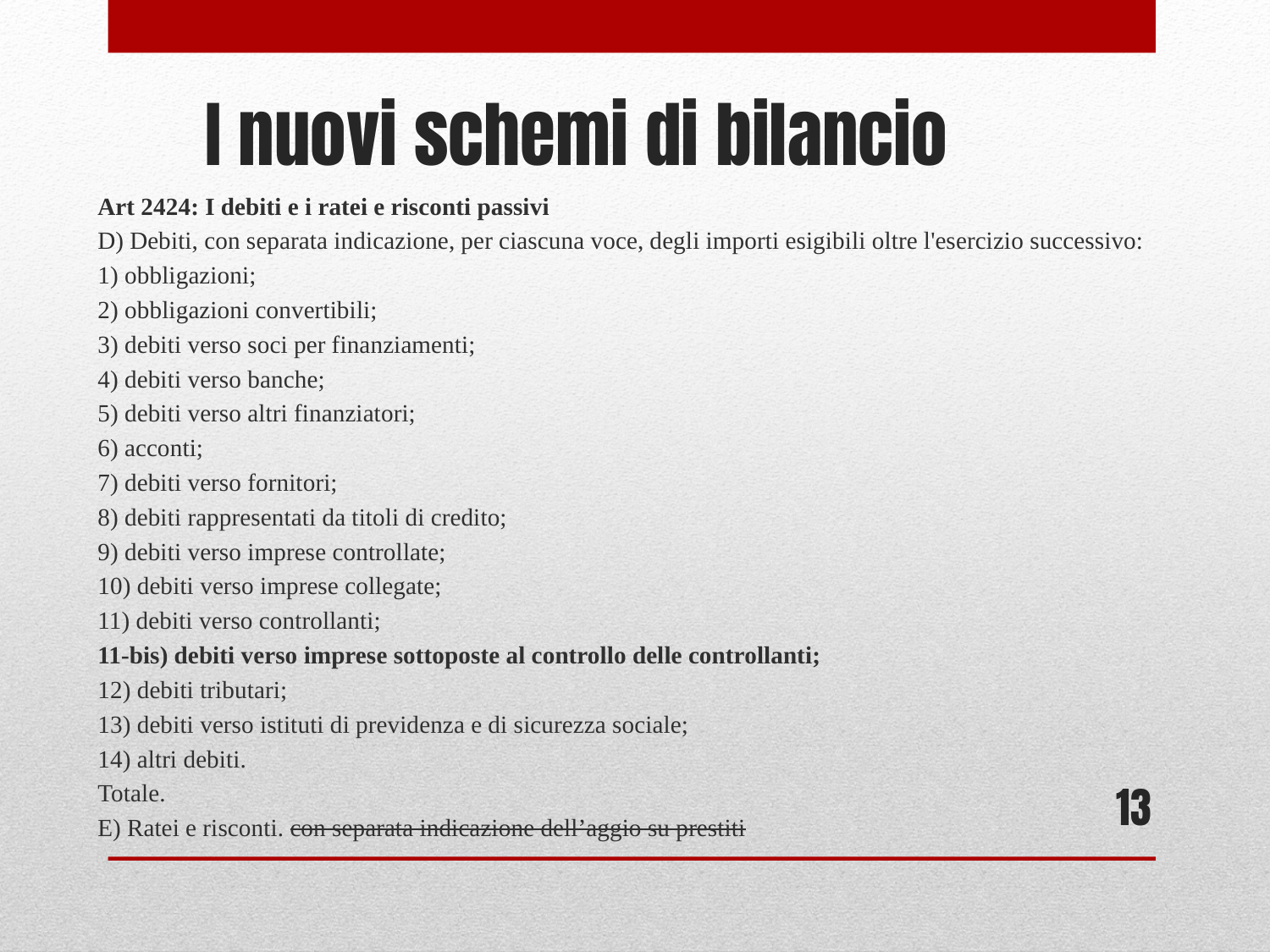

# I nuovi schemi di bilancio
Art 2424: I debiti e i ratei e risconti passivi
D) Debiti, con separata indicazione, per ciascuna voce, degli importi esigibili oltre l'esercizio successivo:
1) obbligazioni;
2) obbligazioni convertibili;
3) debiti verso soci per finanziamenti;
4) debiti verso banche;
5) debiti verso altri finanziatori;
6) acconti;
7) debiti verso fornitori;
8) debiti rappresentati da titoli di credito;
9) debiti verso imprese controllate;
10) debiti verso imprese collegate;
11) debiti verso controllanti;
11-bis) debiti verso imprese sottoposte al controllo delle controllanti;
12) debiti tributari;
13) debiti verso istituti di previdenza e di sicurezza sociale;
14) altri debiti.
Totale.
E) Ratei e risconti. con separata indicazione dell’aggio su prestiti
13